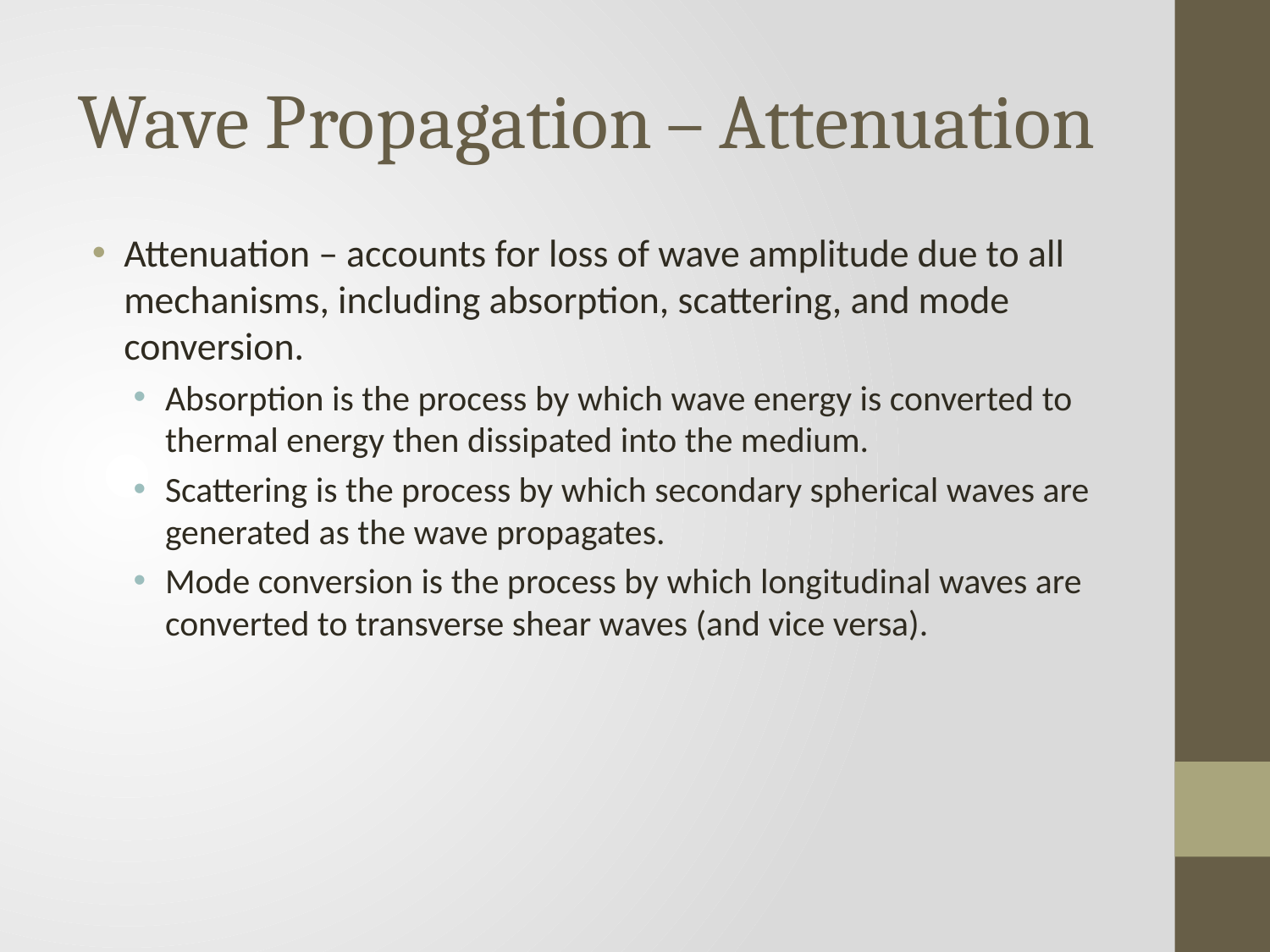

# Wave Propagation – Attenuation
Attenuation – accounts for loss of wave amplitude due to all mechanisms, including absorption, scattering, and mode conversion.
Absorption is the process by which wave energy is converted to thermal energy then dissipated into the medium.
Scattering is the process by which secondary spherical waves are generated as the wave propagates.
Mode conversion is the process by which longitudinal waves are converted to transverse shear waves (and vice versa).